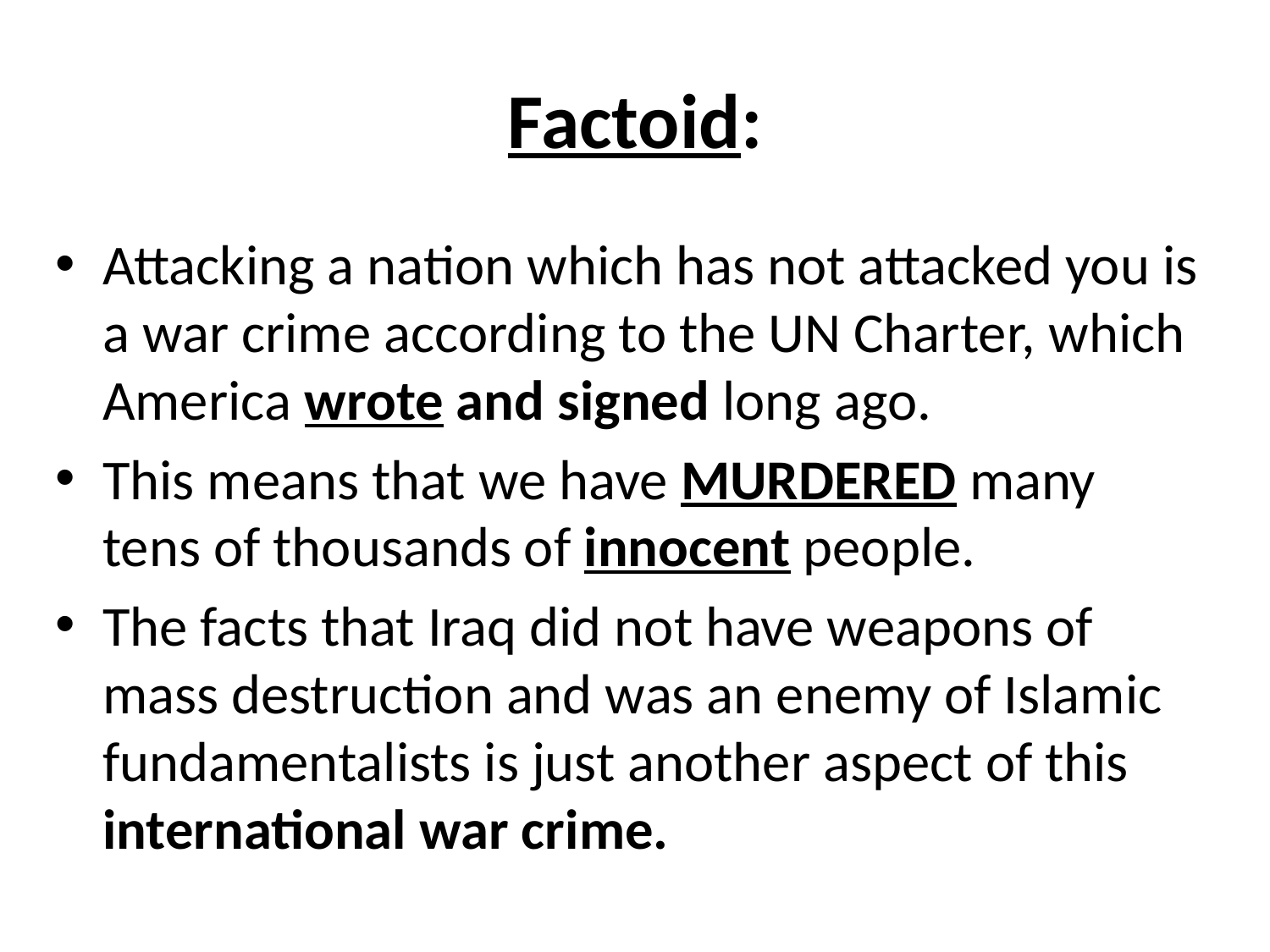

# Factoid:
Attacking a nation which has not attacked you is a war crime according to the UN Charter, which America wrote and signed long ago.
This means that we have MURDERED many tens of thousands of innocent people.
The facts that Iraq did not have weapons of mass destruction and was an enemy of Islamic fundamentalists is just another aspect of this international war crime.